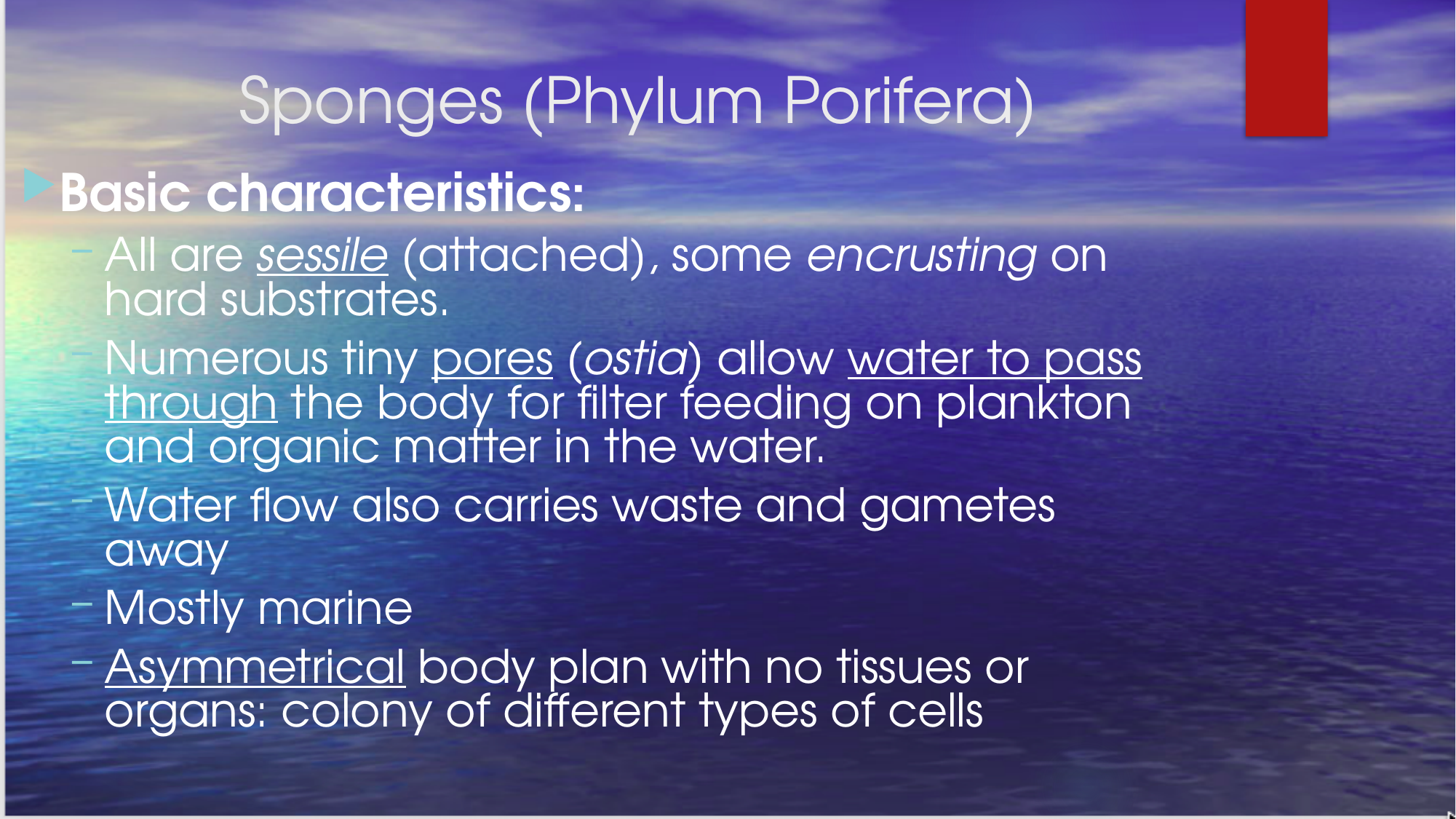

# Sponges (Phylum Porifera)
Basic characteristics:
All are sessile (attached), some encrusting on hard substrates.
Numerous tiny pores (ostia) allow water to pass through the body for filter feeding on plankton and organic matter in the water.
Water flow also carries waste and gametes away
Mostly marine
Asymmetrical body plan with no tissues or organs: colony of different types of cells